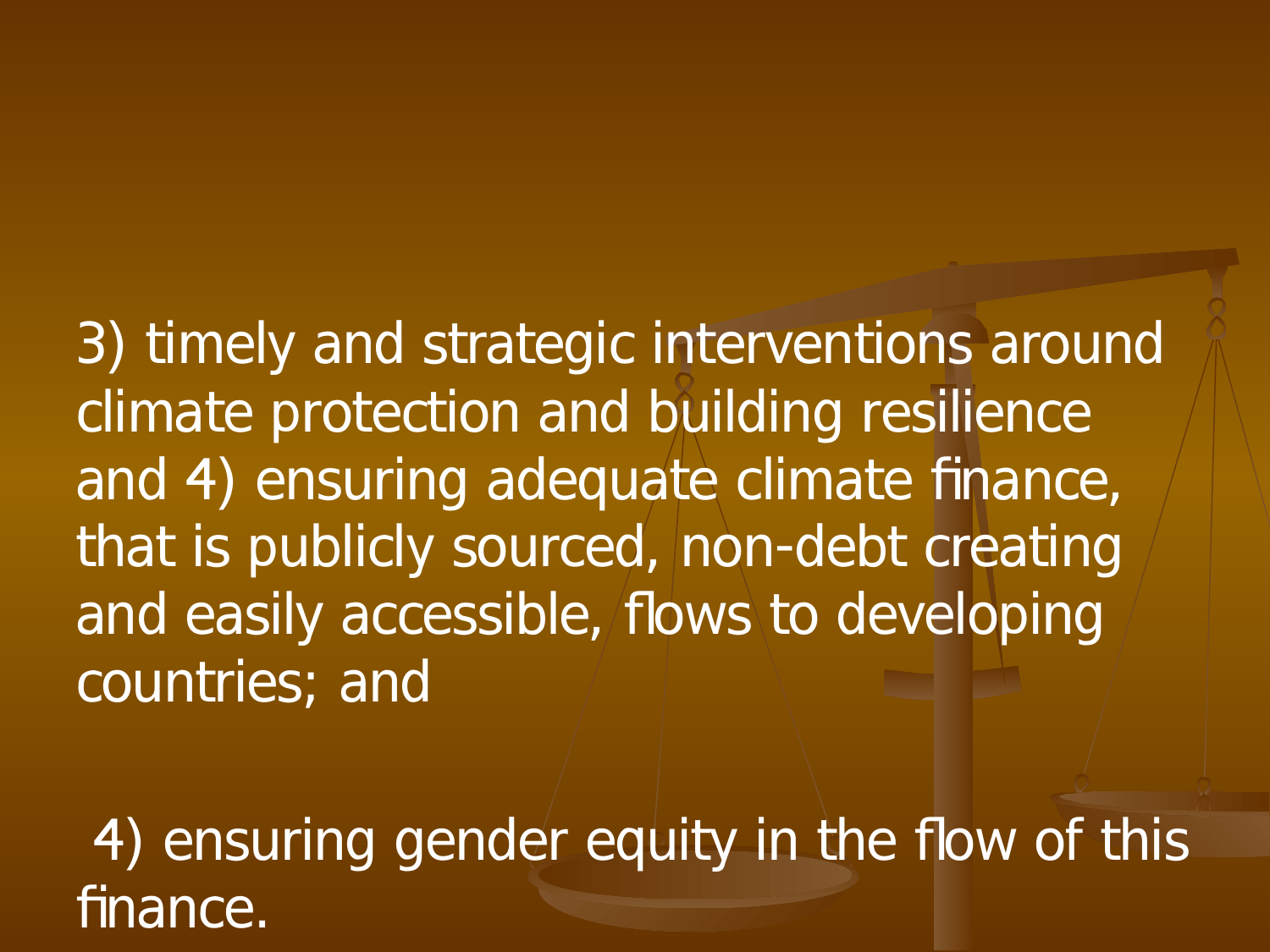

#

3) timely and strategic interventions around climate protection and building resilience and 4) ensuring adequate climate finance, that is publicly sourced, non-debt creating and easily accessible, flows to developing countries; and

 4) ensuring gender equity in the flow of this finance.